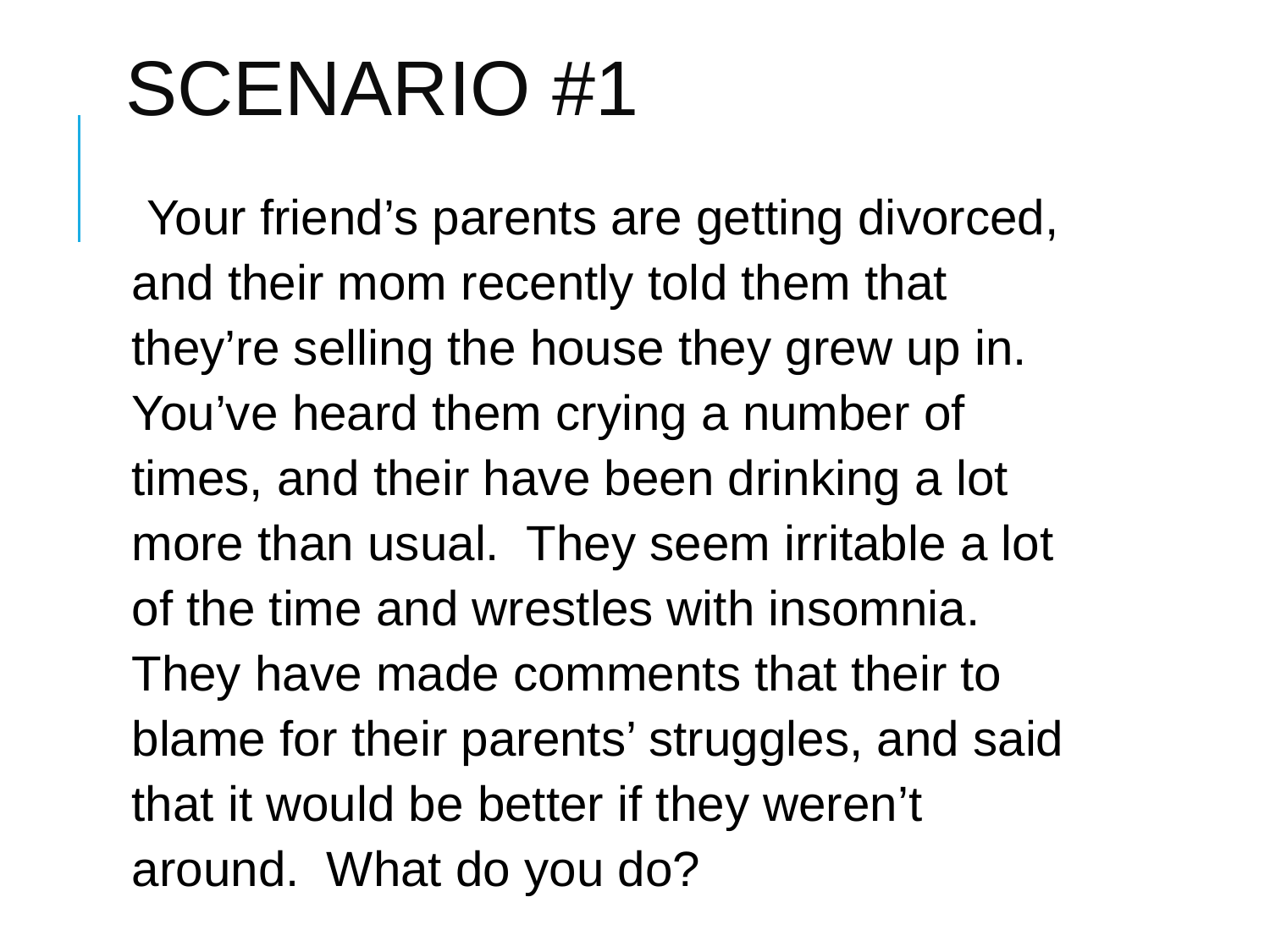

# SCENARIO #1
  Your friend’s parents are getting divorced, and their mom recently told them that they’re selling the house they grew up in.  You’ve heard them crying a number of times, and their have been drinking a lot more than usual.  They seem irritable a lot of the time and wrestles with insomnia.  They have made comments that their to blame for their parents’ struggles, and said that it would be better if they weren’t around.  What do you do?